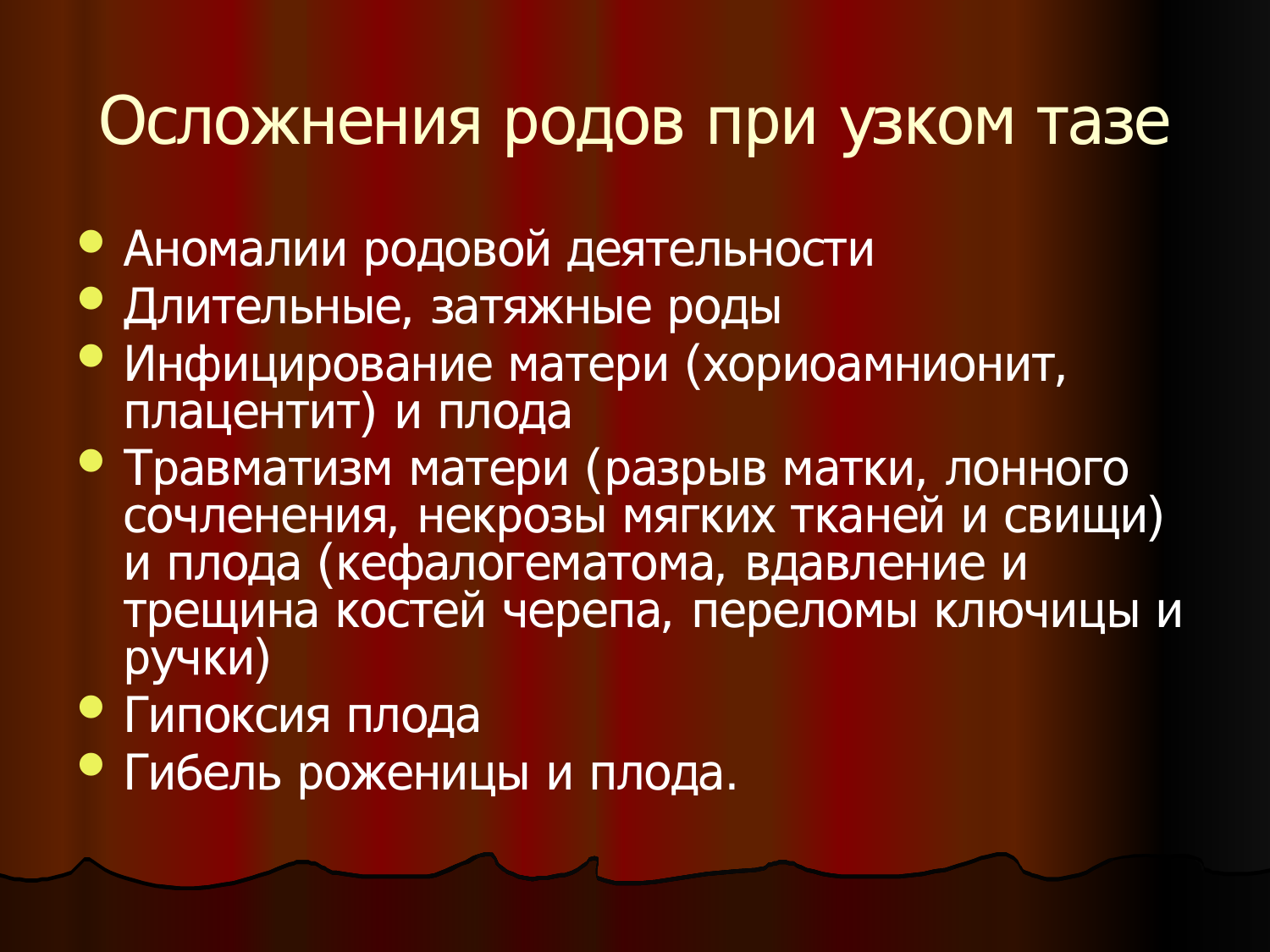

# Осложнения родов при узком тазе
Аномалии родовой деятельности
Длительные, затяжные роды
Инфицирование матери (хориоамнионит, плацентит) и плода
Травматизм матери (разрыв матки, лонного сочленения, некрозы мягких тканей и свищи) и плода (кефалогематома, вдавление и трещина костей черепа, переломы ключицы и ручки)
Гипоксия плода
Гибель роженицы и плода.